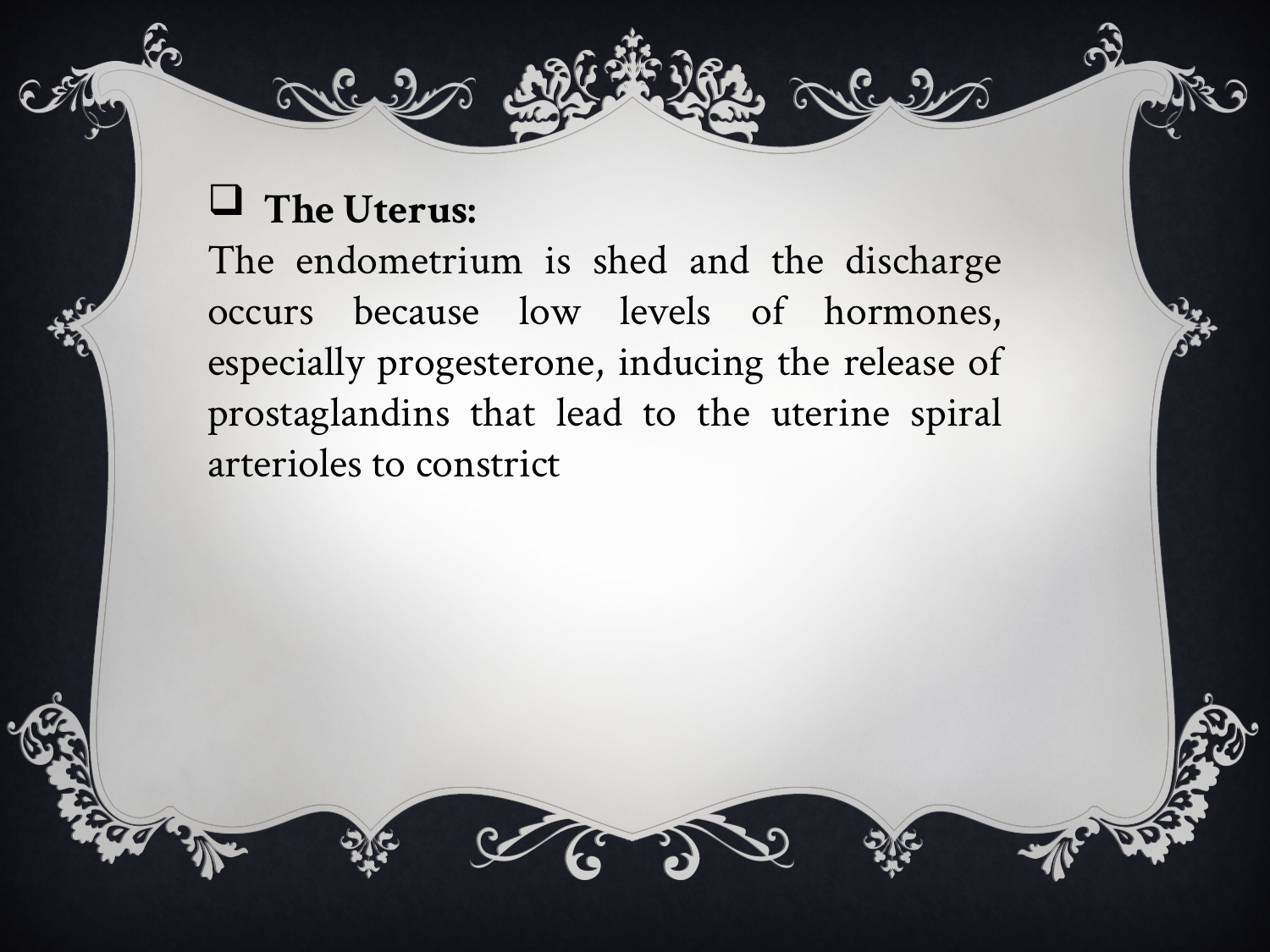

The Uterus:
The endometrium is shed and the discharge occurs because low levels of hormones, especially progesterone, inducing the release of prostaglandins that lead to the uterine spiral arterioles to constrict